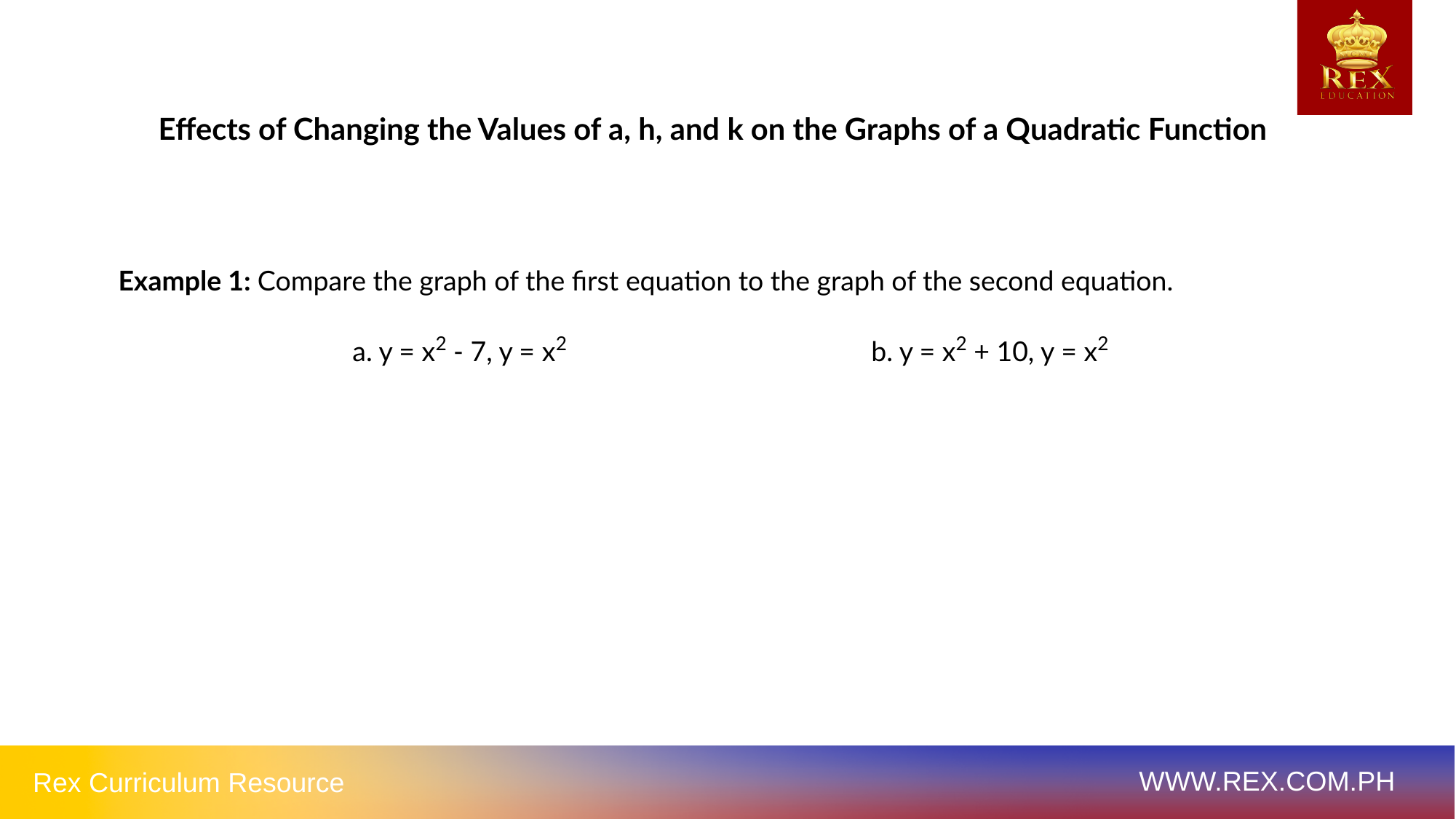

# Effects of Changing the Values of a, h, and k on the Graphs of a Quadratic Function

Example 1: Compare the graph of the first equation to the graph of the second equation.

a. y = x2 - 7, y = x2                                            b. y = x2 + 10, y = x2